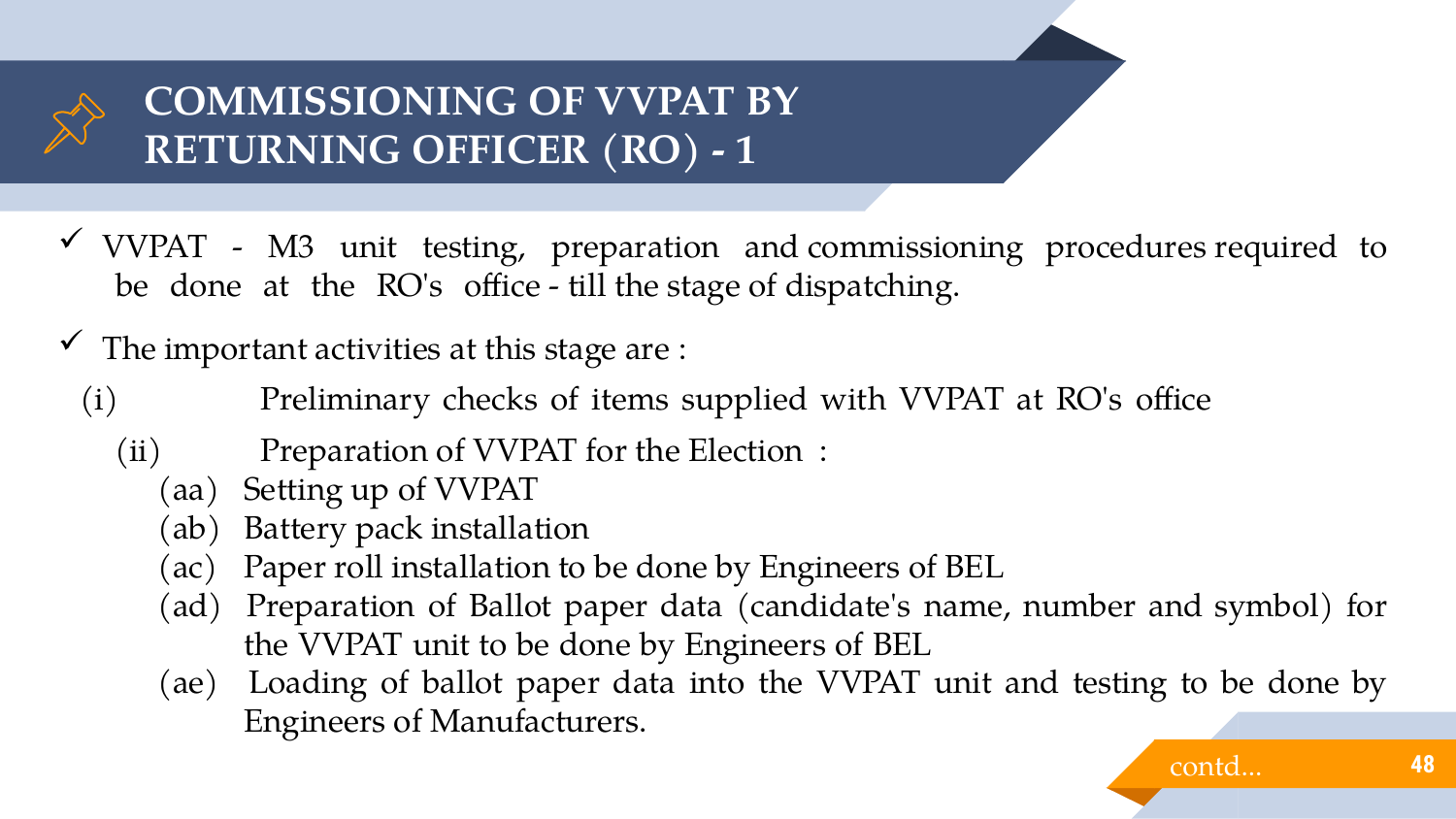

# COMMISSIONING OF VVPAT BY RETURNING OFFICER (RO) - 1

VVPAT   -   M3   unit   testing,   preparation   and commissioning  procedures required  to  be  done  at  the  RO's  office - till the stage of dispatching.
The important activities at this stage are :
  	Preliminary checks of items supplied with VVPAT at RO's office
(ii) 	Preparation of VVPAT for the Election  :
(aa) 	Setting up of VVPAT
(ab) 	Battery pack installation
(ac) 	Paper roll installation to be done by Engineers of BEL
(ad) 	Preparation of Ballot paper data (candidate's name, number and symbol) for the VVPAT unit to be done by Engineers of BEL
(ae) 	Loading of ballot paper data into the VVPAT unit and testing to be done by Engineers of Manufacturers.
48
contd...